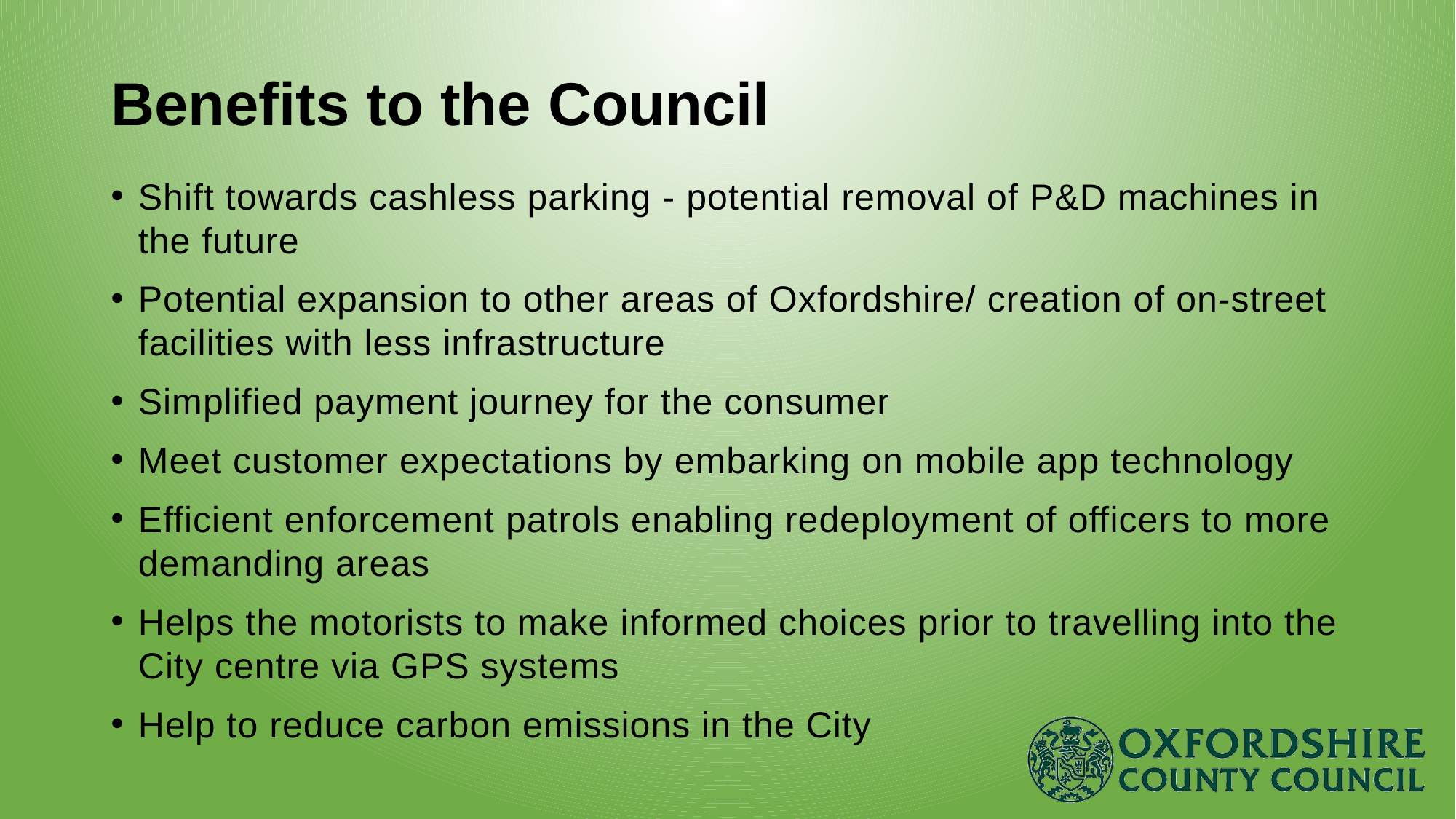

# Benefits to the Council
Shift towards cashless parking - potential removal of P&D machines in the future
Potential expansion to other areas of Oxfordshire/ creation of on-street facilities with less infrastructure
Simplified payment journey for the consumer
Meet customer expectations by embarking on mobile app technology
Efficient enforcement patrols enabling redeployment of officers to more demanding areas
Helps the motorists to make informed choices prior to travelling into the City centre via GPS systems
Help to reduce carbon emissions in the City